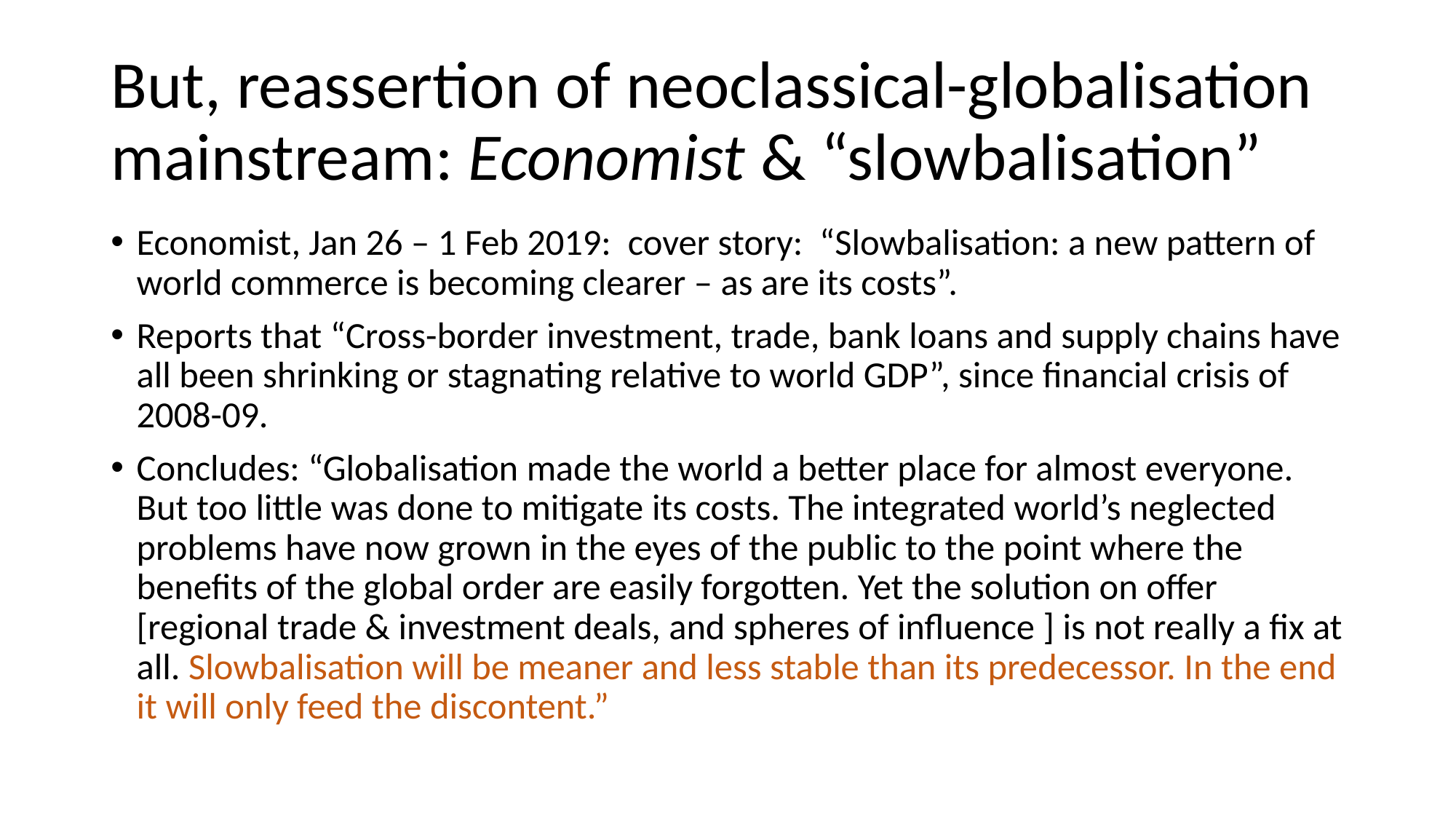

# But, reassertion of neoclassical-globalisation mainstream: Economist & “slowbalisation”
Economist, Jan 26 – 1 Feb 2019:  cover story:  “Slowbalisation: a new pattern of world commerce is becoming clearer – as are its costs”.
Reports that “Cross-border investment, trade, bank loans and supply chains have all been shrinking or stagnating relative to world GDP”, since financial crisis of 2008-09.
Concludes: “Globalisation made the world a better place for almost everyone. But too little was done to mitigate its costs. The integrated world’s neglected problems have now grown in the eyes of the public to the point where the benefits of the global order are easily forgotten. Yet the solution on offer [regional trade & investment deals, and spheres of influence ] is not really a fix at all. Slowbalisation will be meaner and less stable than its predecessor. In the end it will only feed the discontent.”